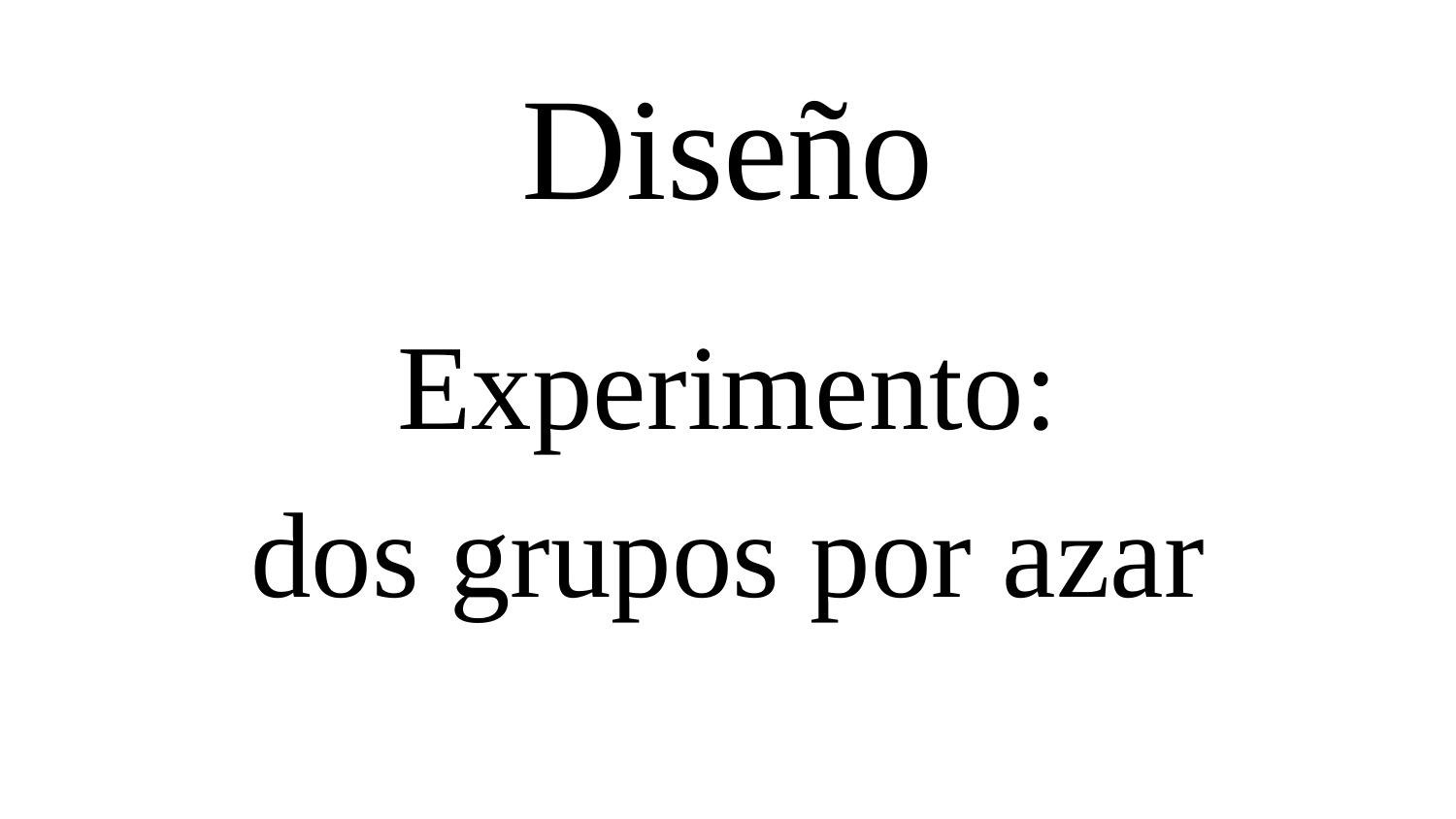

# Diseño

Experimento:
dos grupos por azar